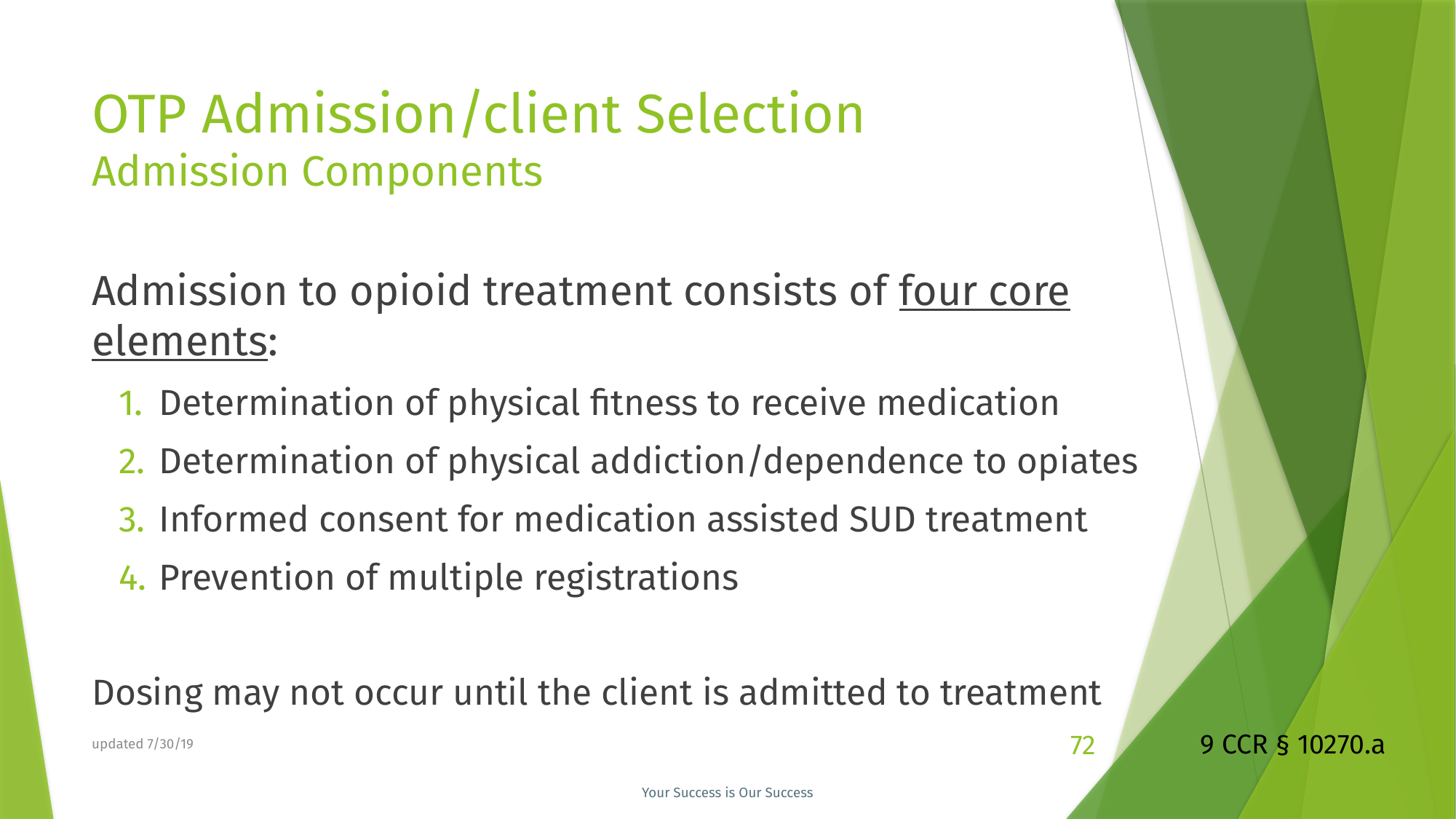

# OTP Admission/client Selection Admission Components
Admission to opioid treatment consists of four core elements:
Determination of physical fitness to receive medication
Determination of physical addiction/dependence to opiates
Informed consent for medication assisted SUD treatment
Prevention of multiple registrations

Dosing may not occur until the client is admitted to treatment

9 CCR § 10270.a
updated 7/30/19
72